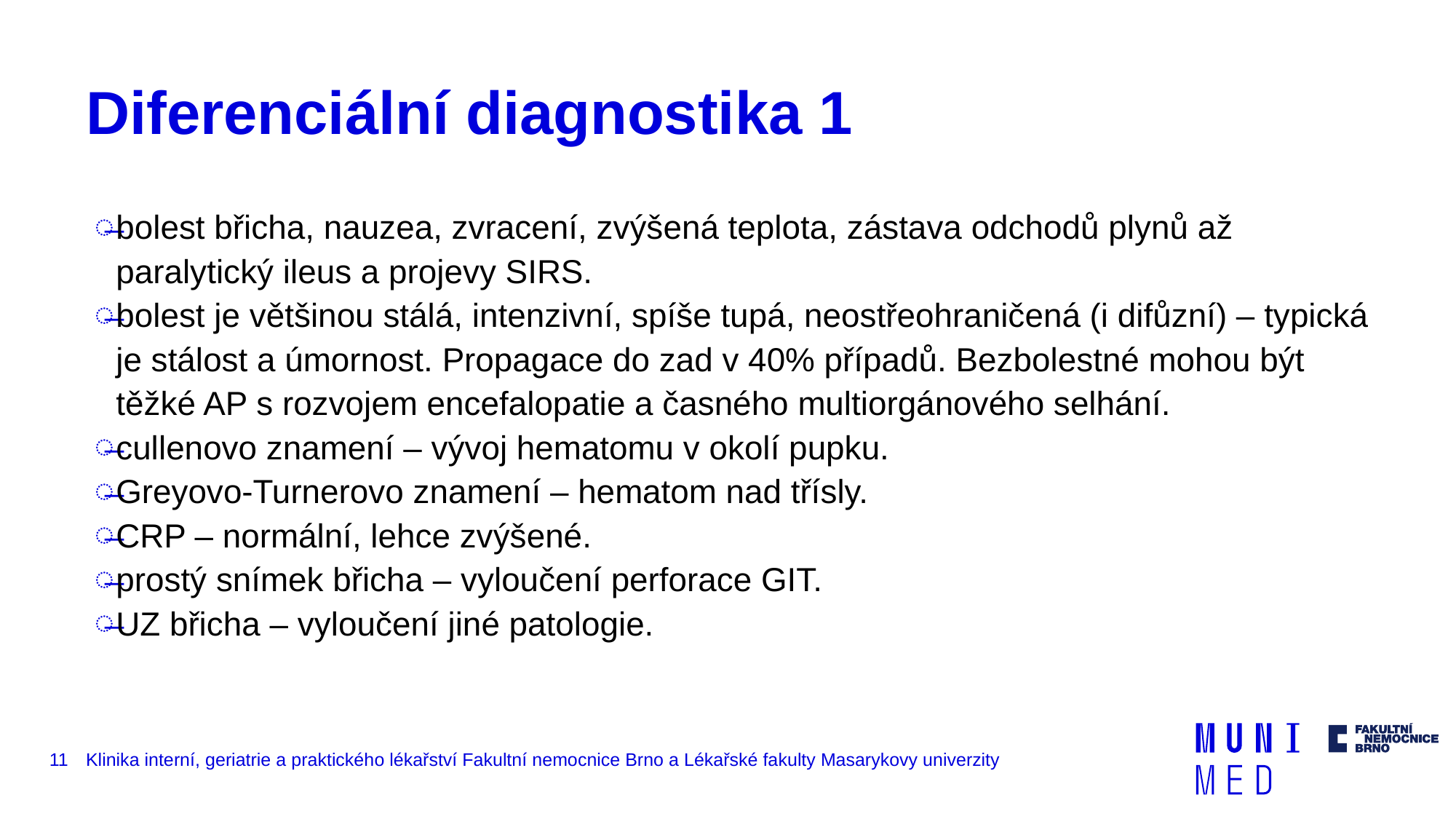

# Diferenciální diagnostika 1
bolest břicha, nauzea, zvracení, zvýšená teplota, zástava odchodů plynů až paralytický ileus a projevy SIRS.
bolest je většinou stálá, intenzivní, spíše tupá, neostřeohraničená (i difůzní) – typická je stálost a úmornost. Propagace do zad v 40% případů. Bezbolestné mohou být těžké AP s rozvojem encefalopatie a časného multiorgánového selhání.
cullenovo znamení – vývoj hematomu v okolí pupku.
Greyovo-Turnerovo znamení – hematom nad třísly.
CRP – normální, lehce zvýšené.
prostý snímek břicha – vyloučení perforace GIT.
UZ břicha – vyloučení jiné patologie.
11
Klinika interní, geriatrie a praktického lékařství Fakultní nemocnice Brno a Lékařské fakulty Masarykovy univerzity